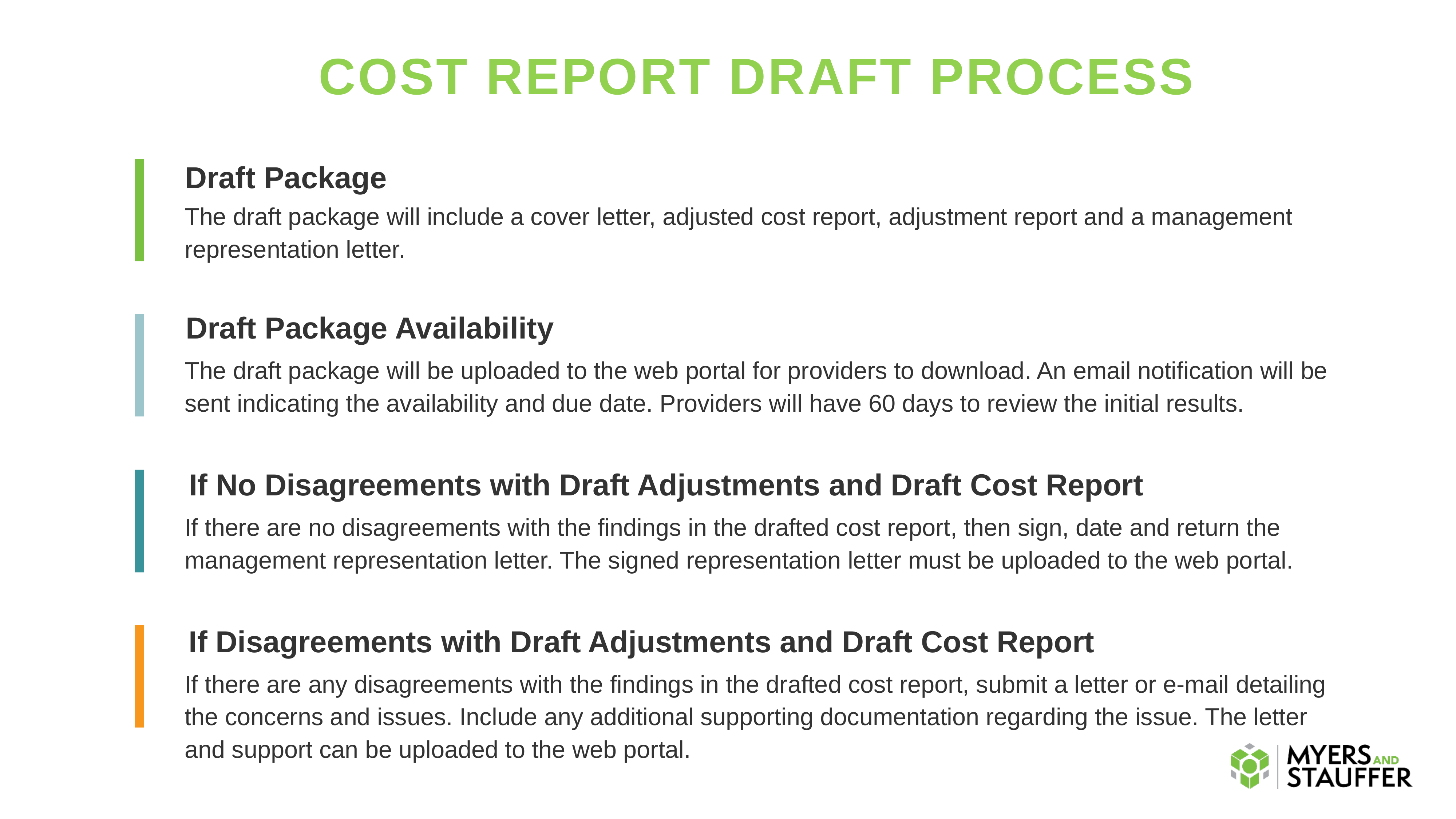

# COST REPORT DRAFT PROCESS
Draft Package

The draft package will include a cover letter, adjusted cost report, adjustment report and a management representation letter.
Draft Package Availability

The draft package will be uploaded to the web portal for providers to download. An email notification will be sent indicating the availability and due date. Providers will have 60 days to review the initial results.
If No Disagreements with Draft Adjustments and Draft Cost Report

If there are no disagreements with the findings in the drafted cost report, then sign, date and return the management representation letter. The signed representation letter must be uploaded to the web portal.
If Disagreements with Draft Adjustments and Draft Cost Report

If there are any disagreements with the findings in the drafted cost report, submit a letter or e-mail detailing the concerns and issues. Include any additional supporting documentation regarding the issue. The letter and support can be uploaded to the web portal.